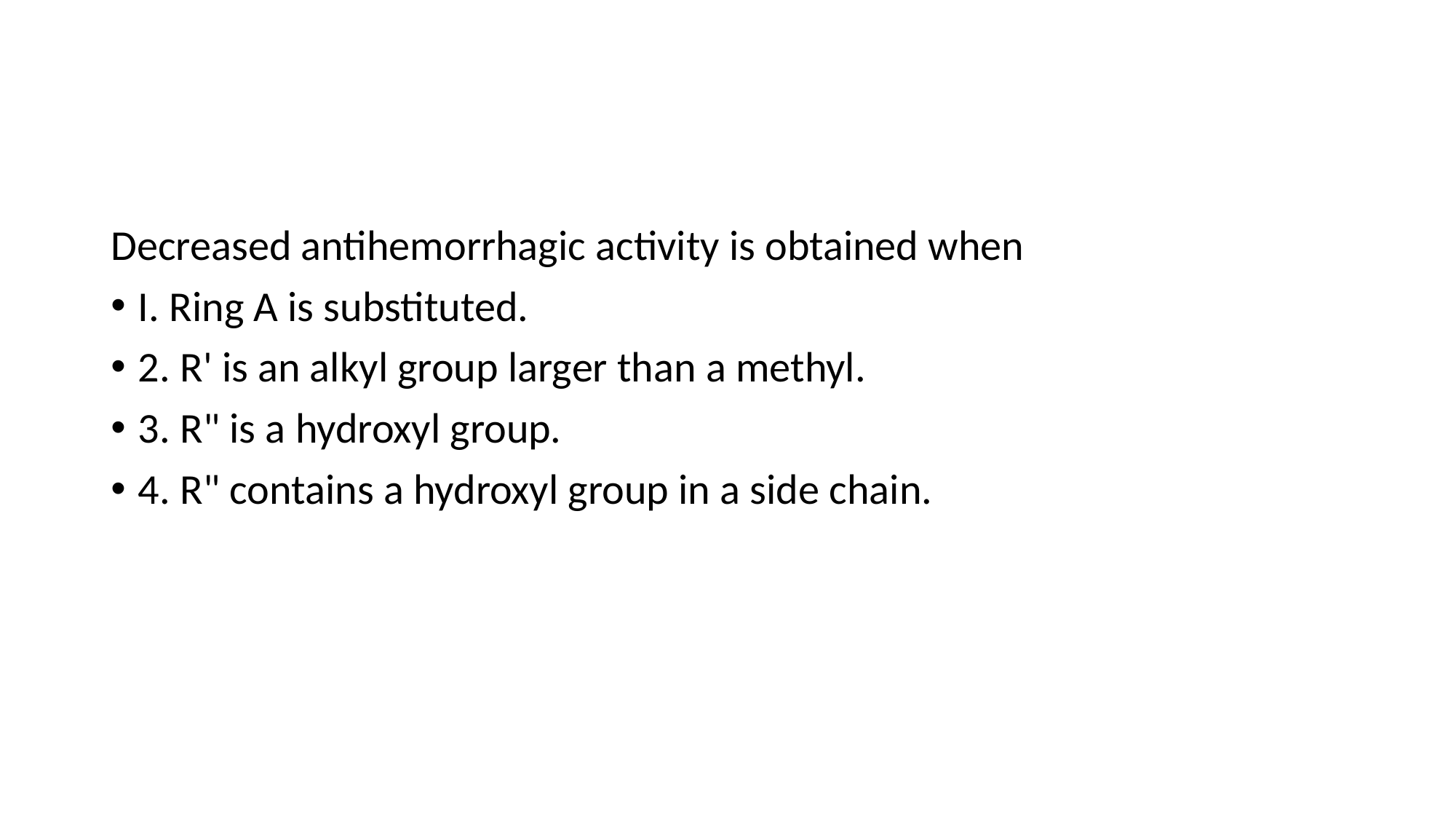

Decreased antihemorrhagic activity is obtained when
I. Ring A is substituted.
2. R' is an alkyl group larger than a methyl.
3. R" is a hydroxyl group.
4. R" contains a hydroxyl group in a side chain.